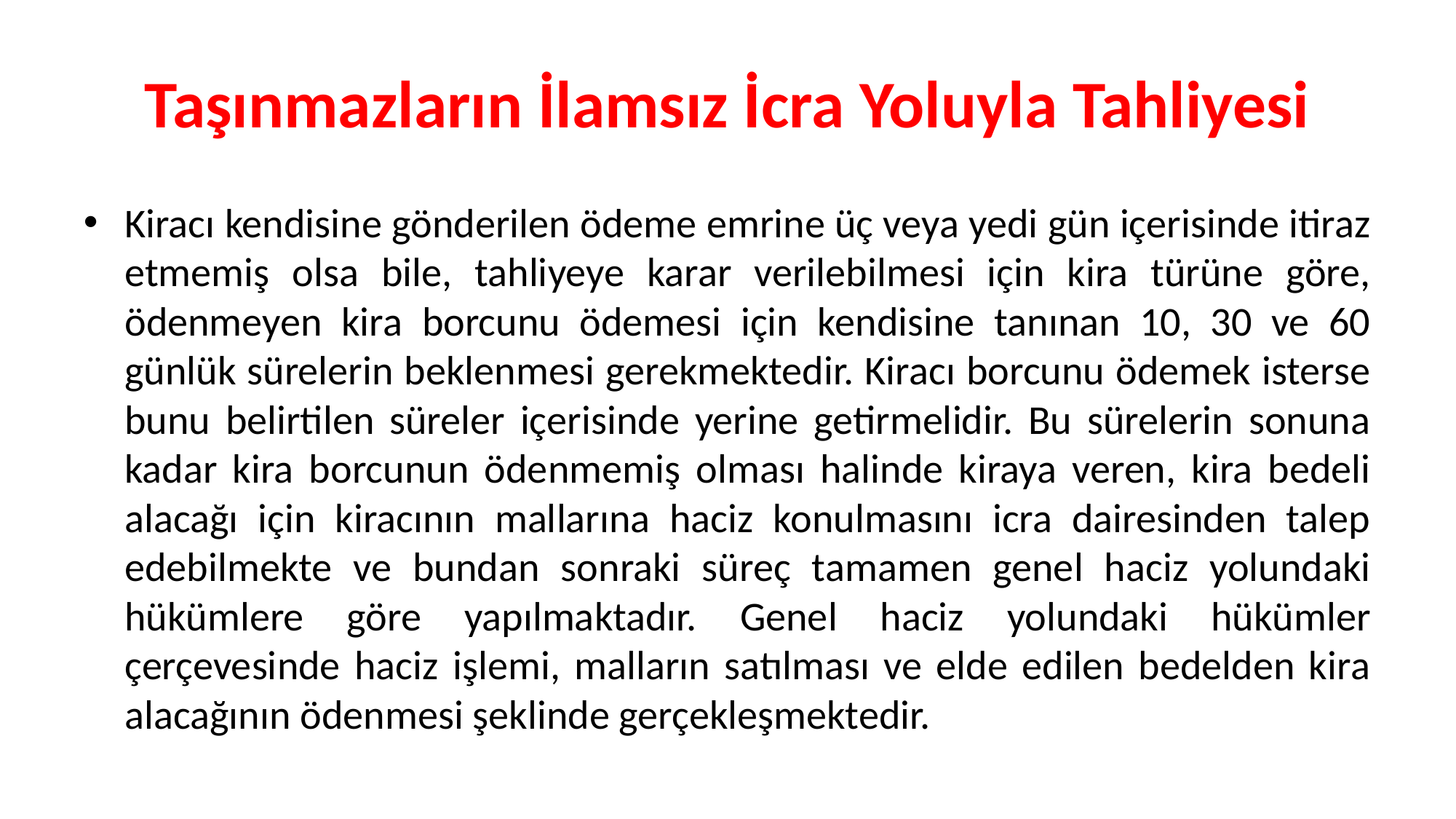

# Taşınmazların İlamsız İcra Yoluyla Tahliyesi
Kiracı kendisine gönderilen ödeme emrine üç veya yedi gün içerisinde itiraz etmemiş olsa bile, tahliyeye karar verilebilmesi için kira türüne göre, ödenmeyen kira borcunu ödemesi için kendisine tanınan 10, 30 ve 60 günlük sürelerin beklenmesi gerekmektedir. Kiracı borcunu ödemek isterse bunu belirtilen süreler içerisinde yerine getirmelidir. Bu sürelerin sonuna kadar kira borcunun ödenmemiş olması halinde kiraya veren, kira bedeli alacağı için kiracının mallarına haciz konulmasını icra dairesinden talep edebilmekte ve bundan sonraki süreç tamamen genel haciz yolundaki hükümlere göre yapılmaktadır. Genel haciz yolundaki hükümler çerçevesinde haciz işlemi, malların satılması ve elde edilen bedelden kira alacağının ödenmesi şeklinde gerçekleşmektedir.